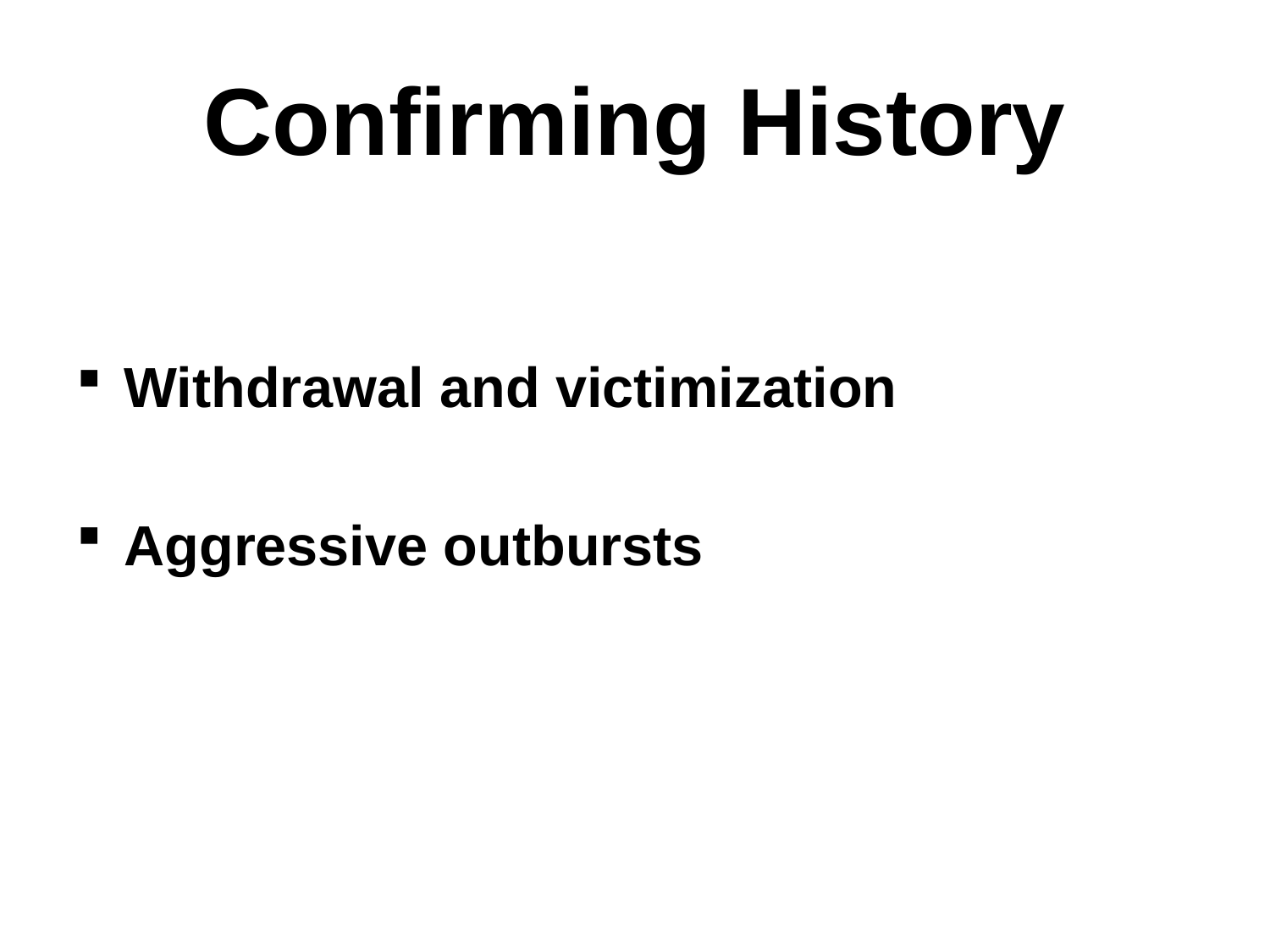

# Confirming History

Withdrawal and victimization

Aggressive outbursts